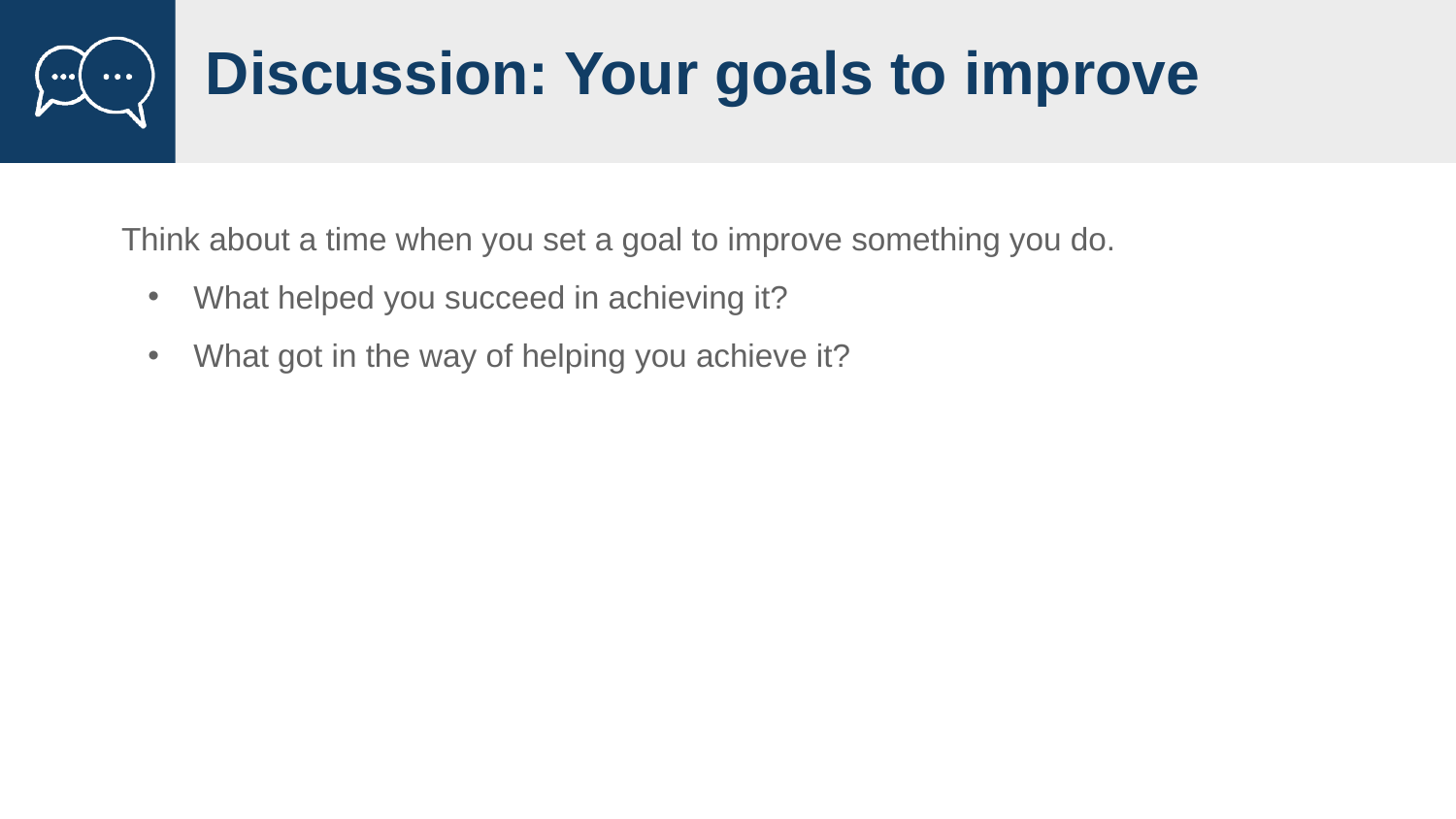

# Discussion: Your goals to improve
Think about a time when you set a goal to improve something you do.
What helped you succeed in achieving it?
What got in the way of helping you achieve it?